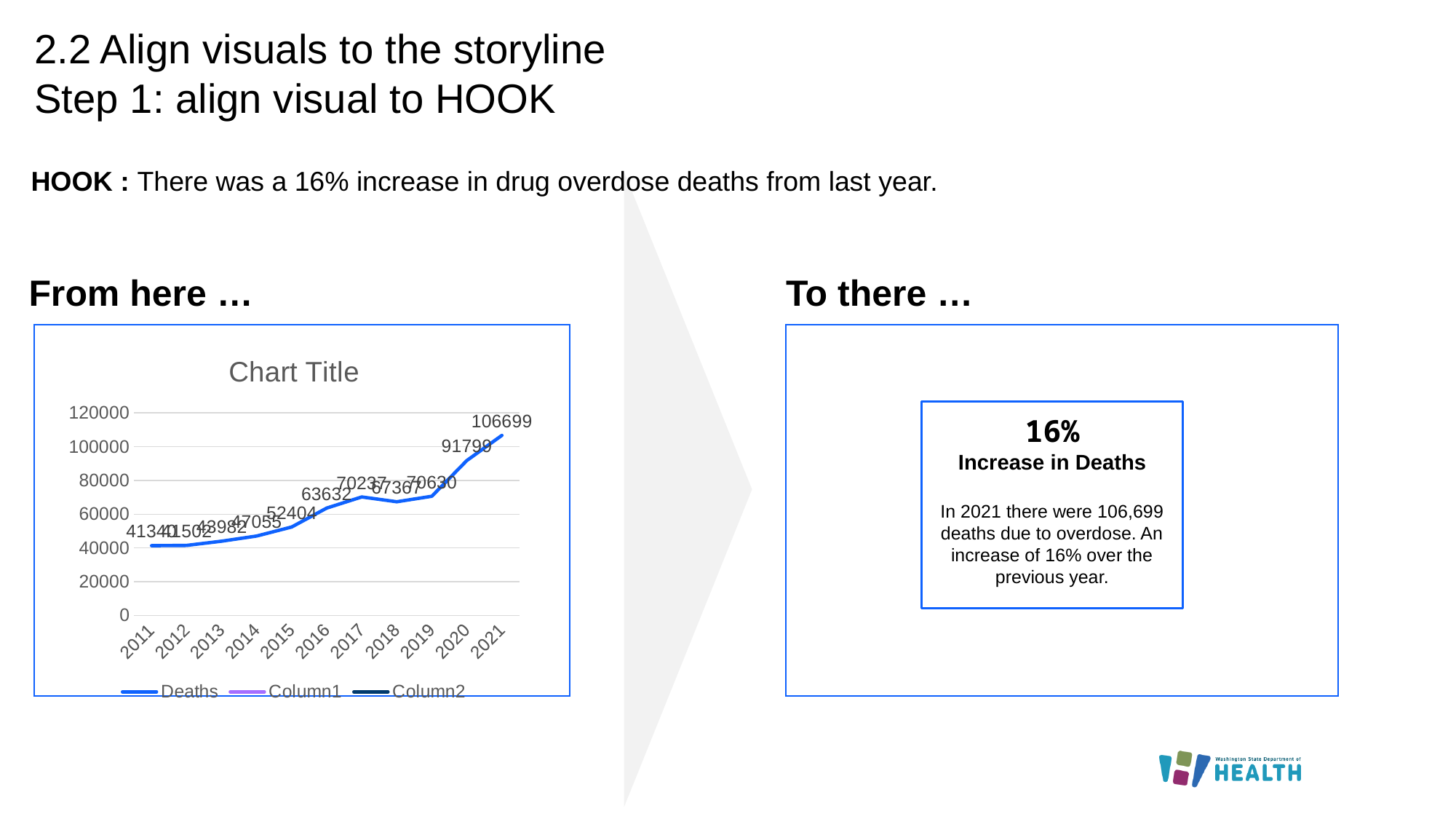

# 2.2 Align visuals to the storyline Step 1: align visual to HOOK
HOOK : There was a 16% increase in drug overdose deaths from last year.
From here …
To there …

### Chart:

| Category | Deaths | Column1 | Column2 |
|---|---|---|---|
| 2011 | 41340.0 | None | None |
| 2012 | 41502.0 | None | None |
| 2013 | 43982.0 | None | None |
| 2014 | 47055.0 | None | None |
| 2015 | 52404.0 | None | None |
| 2016 | 63632.0 | None | None |
| 2017 | 70237.0 | None | None |
| 2018 | 67367.0 | None | None |
| 2019 | 70630.0 | None | None |
| 2020 | 91799.0 | None | None |
| 2021 | 106699.0 | None | None |
16%
Increase in Deaths

In 2021 there were 106,699 deaths due to overdose. An increase of 16% over the previous year.